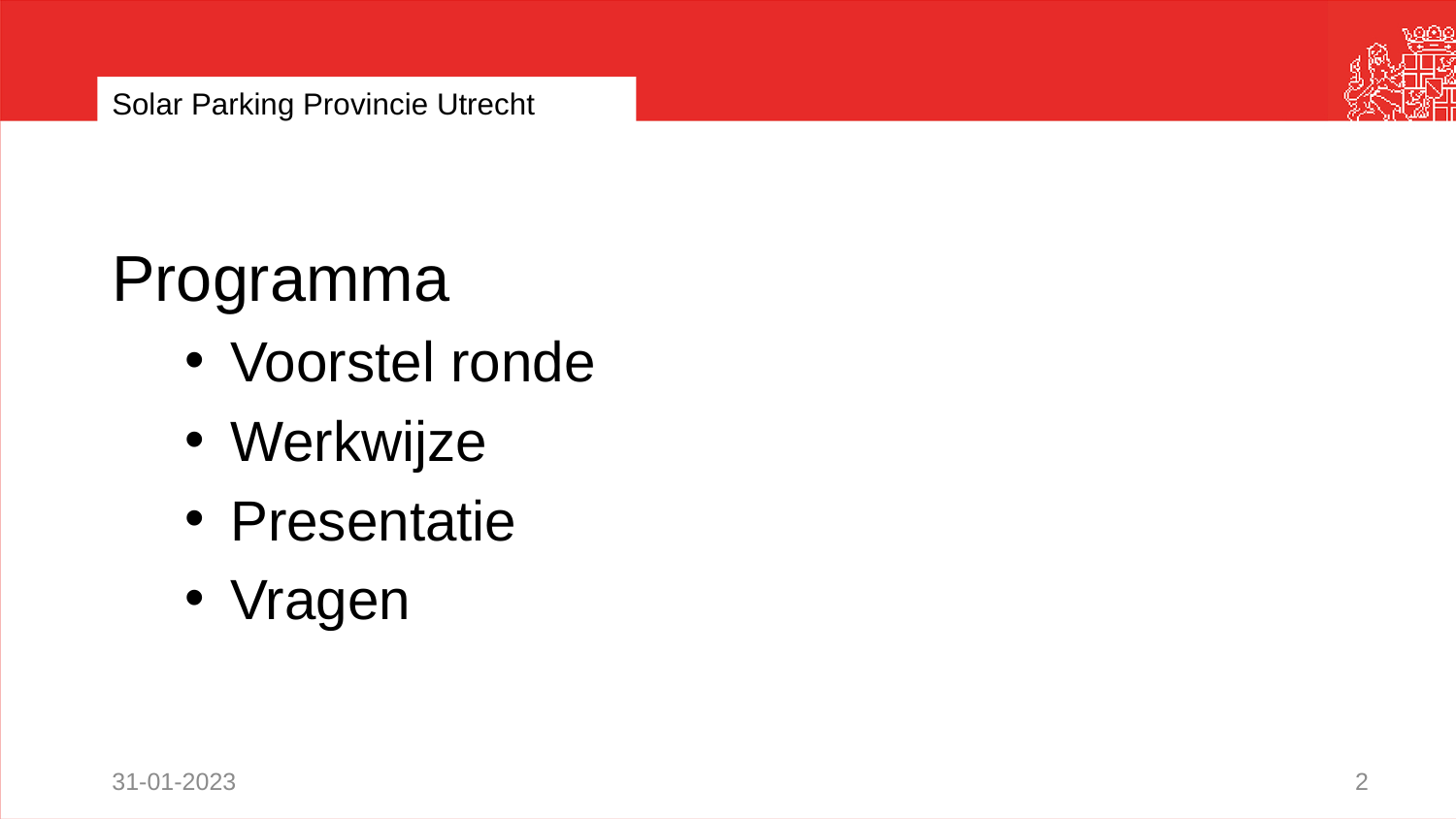

# Solar Parking Provincie Utrecht
Programma
Voorstel ronde
Werkwijze
Presentatie
Vragen
31-01-2023
2